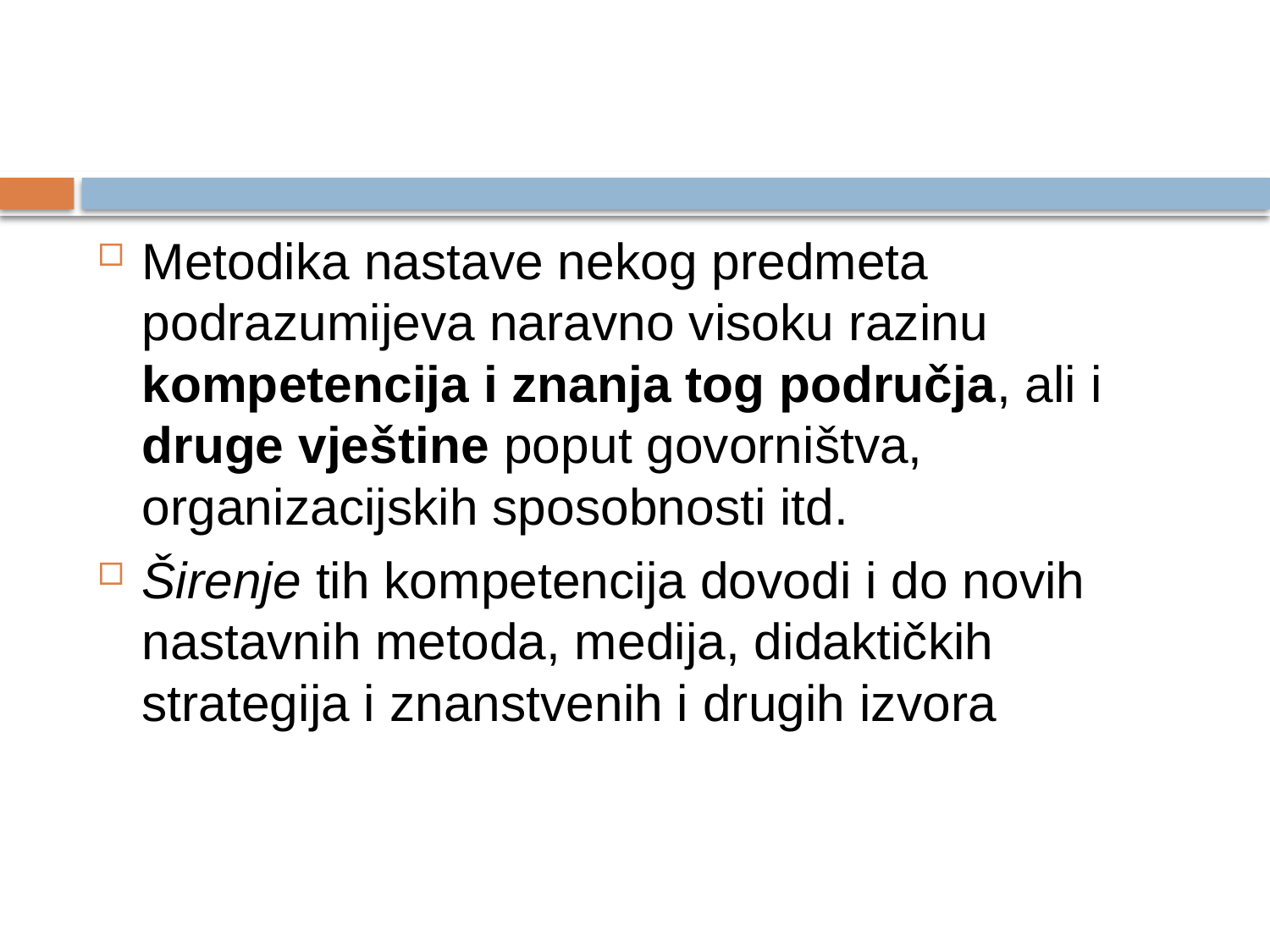

#
Metodika nastave nekog predmeta podrazumijeva naravno visoku razinu kompetencija i znanja tog područja, ali i druge vještine poput govorništva, organizacijskih sposobnosti itd.
Širenje tih kompetencija dovodi i do novih nastavnih metoda, medija, didaktičkih strategija i znanstvenih i drugih izvora